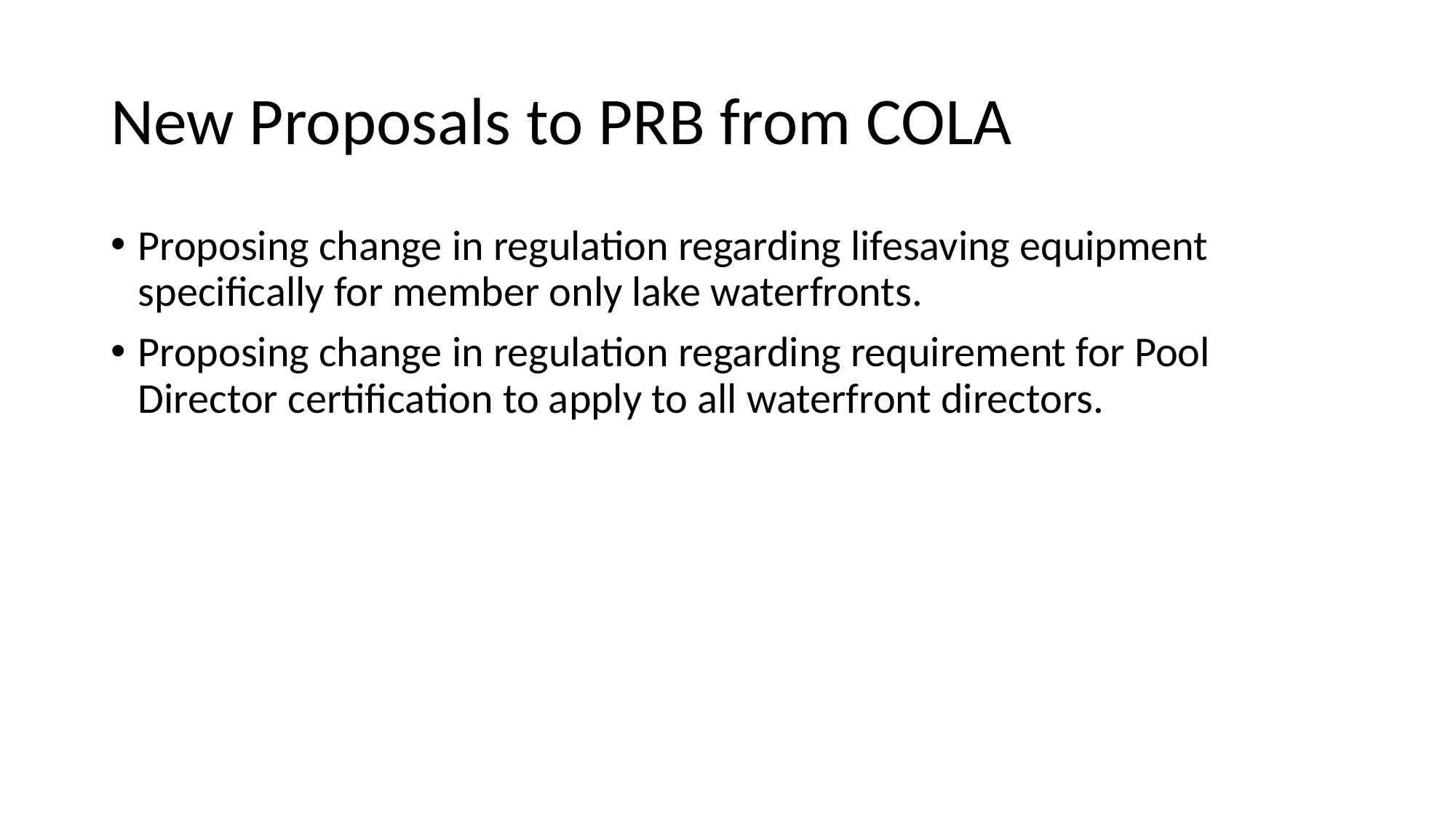

# New Proposals to PRB from COLA
Proposing change in regulation regarding lifesaving equipment specifically for member only lake waterfronts.
Proposing change in regulation regarding requirement for Pool Director certification to apply to all waterfront directors.